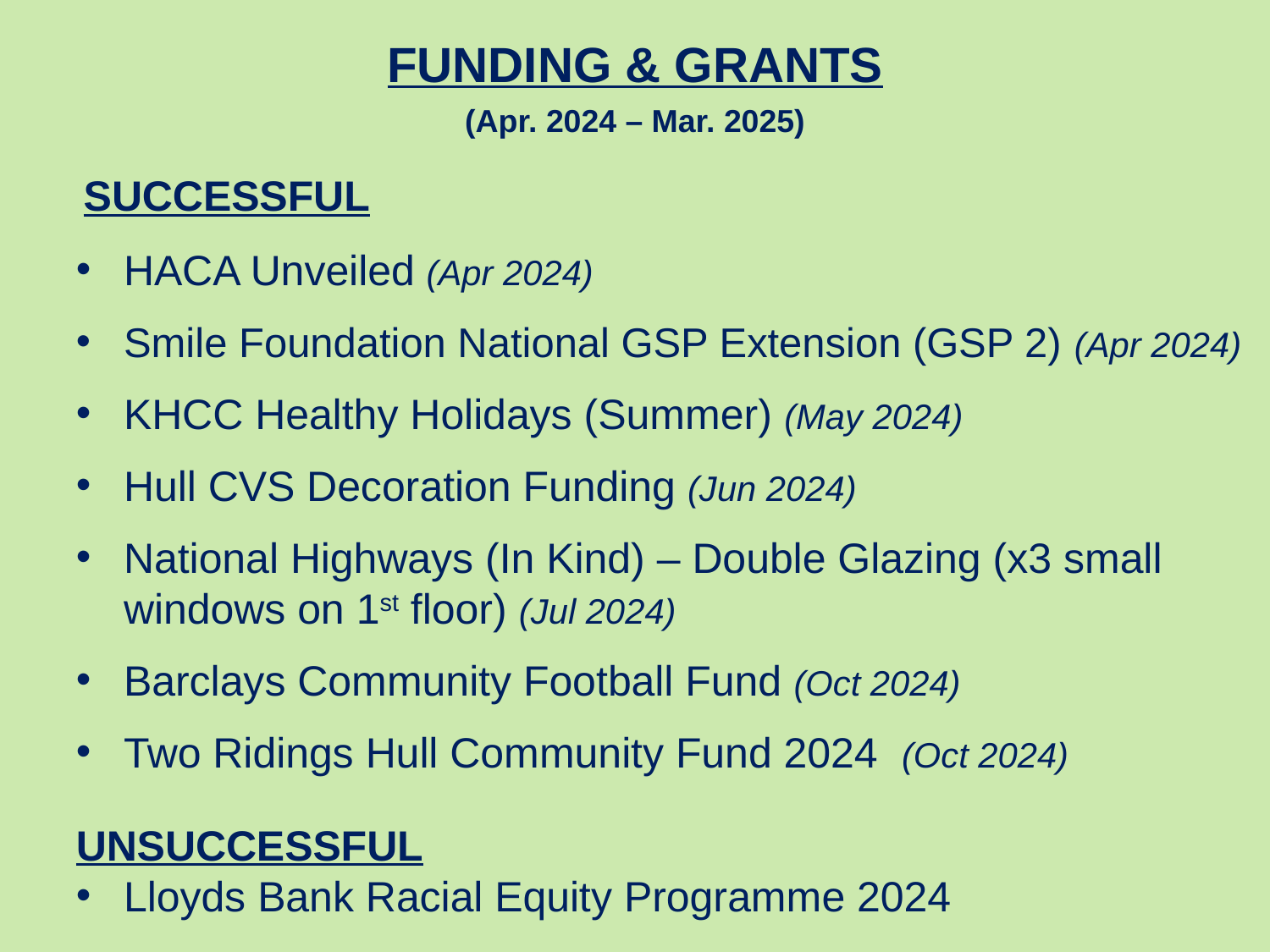

FUNDING & GRANTS

(Apr. 2024 – Mar. 2025)
      SUCCESSFUL

HACA Unveiled (Apr 2024)

Smile Foundation National GSP Extension (GSP 2) (Apr 2024)

KHCC Healthy Holidays (Summer) (May 2024)

Hull CVS Decoration Funding (Jun 2024)

National Highways (In Kind) – Double Glazing (x3 small windows on 1st floor) (Jul 2024)

Barclays Community Football Fund (Oct 2024)

Two Ridings Hull Community Fund 2024  (Oct 2024)

UNSUCCESSFUL
Lloyds Bank Racial Equity Programme 2024